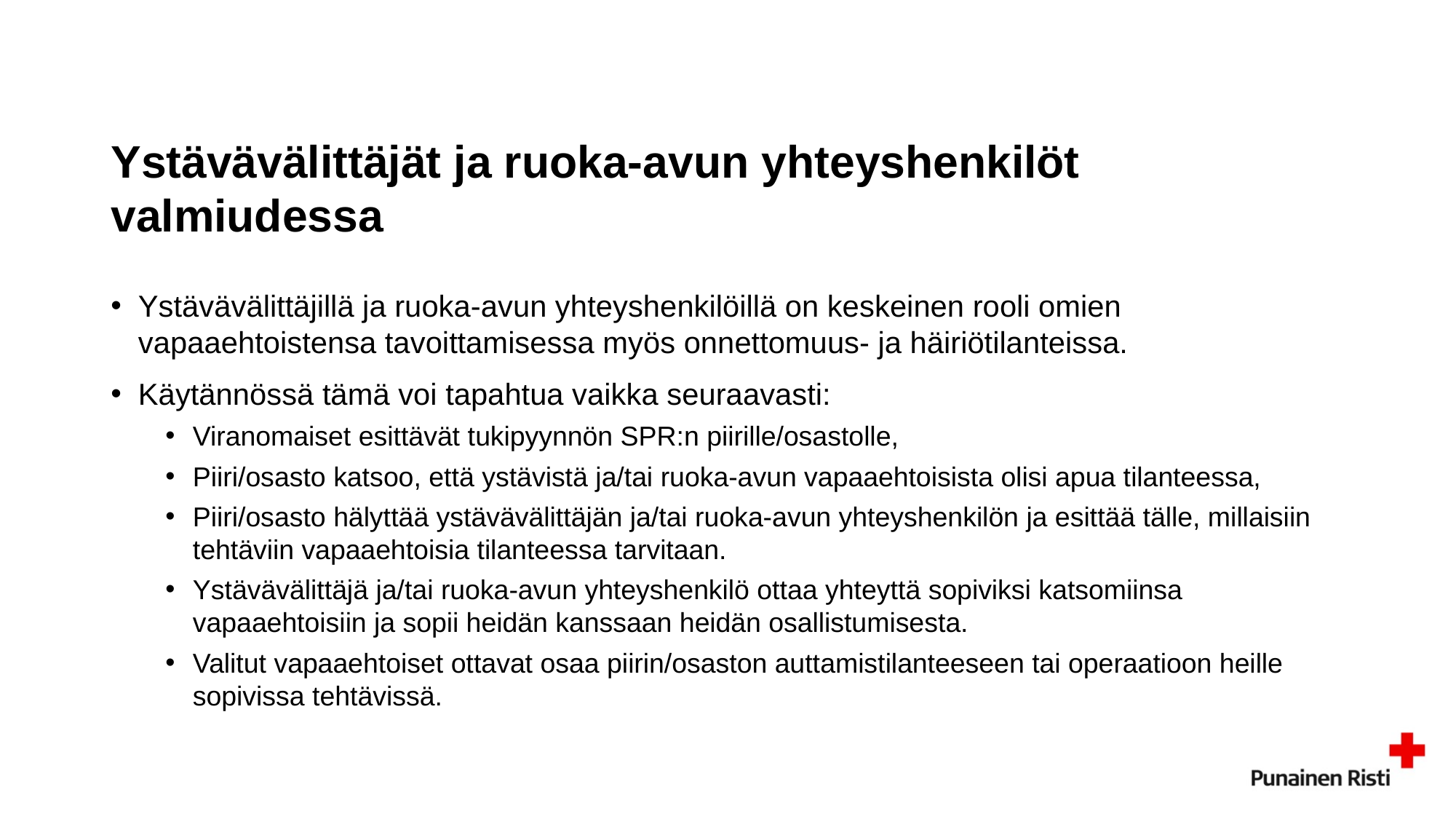

# Ystävävälittäjät ja ruoka-avun yhteyshenkilöt valmiudessa
Ystävävälittäjillä ja ruoka-avun yhteyshenkilöillä on keskeinen rooli omien vapaaehtoistensa tavoittamisessa myös onnettomuus- ja häiriötilanteissa.
Käytännössä tämä voi tapahtua vaikka seuraavasti:
Viranomaiset esittävät tukipyynnön SPR:n piirille/osastolle,
Piiri/osasto katsoo, että ystävistä ja/tai ruoka-avun vapaaehtoisista olisi apua tilanteessa,
Piiri/osasto hälyttää ystävävälittäjän ja/tai ruoka-avun yhteyshenkilön ja esittää tälle, millaisiin tehtäviin vapaaehtoisia tilanteessa tarvitaan.
Ystävävälittäjä ja/tai ruoka-avun yhteyshenkilö ottaa yhteyttä sopiviksi katsomiinsa vapaaehtoisiin ja sopii heidän kanssaan heidän osallistumisesta.
Valitut vapaaehtoiset ottavat osaa piirin/osaston auttamistilanteeseen tai operaatioon heille sopivissa tehtävissä.